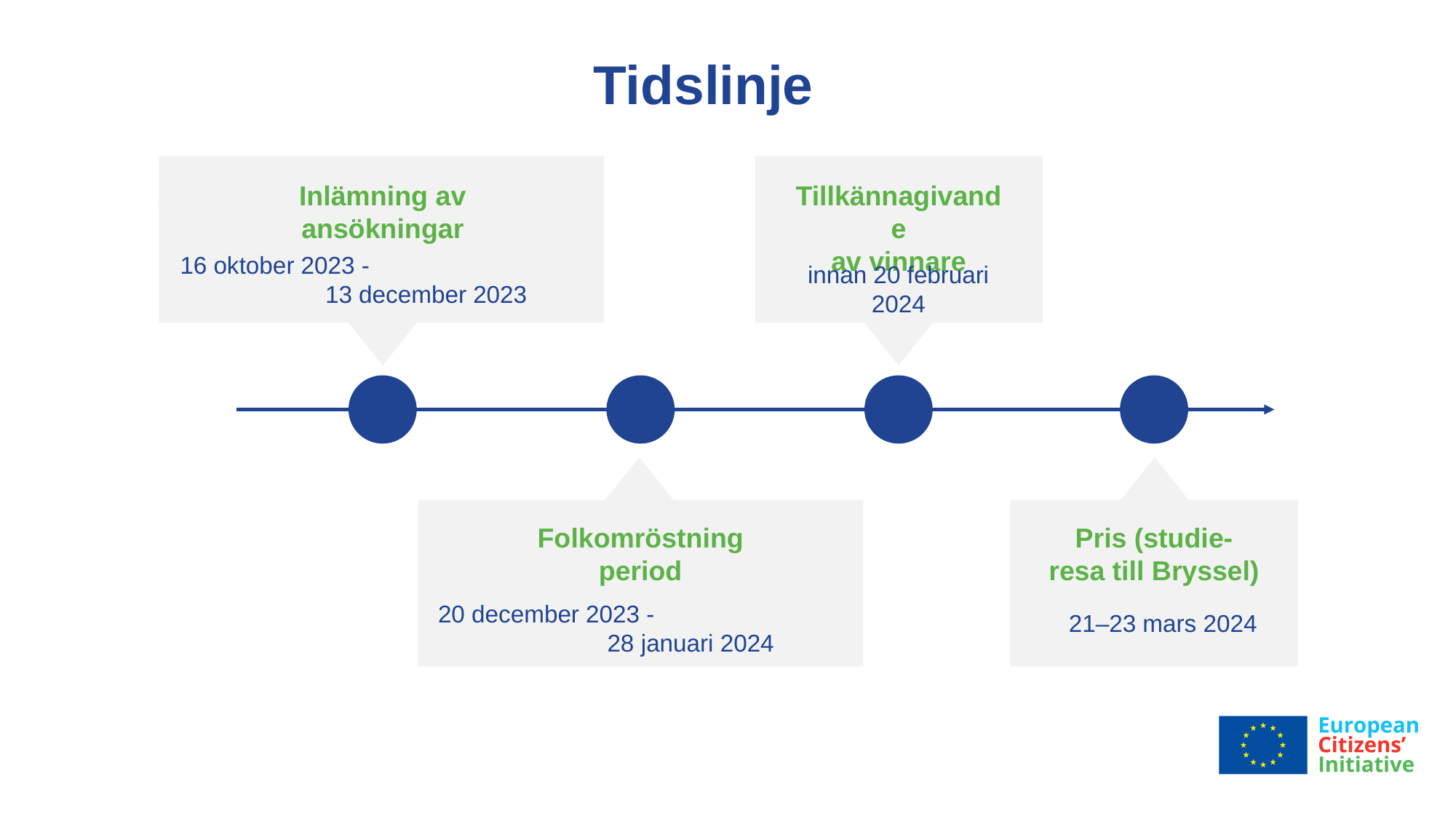

# Tidslinje

Inlämning av
ansökningar
Tillkännagivande
av vinnare
16 oktober 2023 -                                              13 december 2023
innan 20 februari 2024

Folkomröstning
period
Pris (studie-
resa till Bryssel)
20 december 2023 -                                            28 januari 2024
21–23 mars 2024